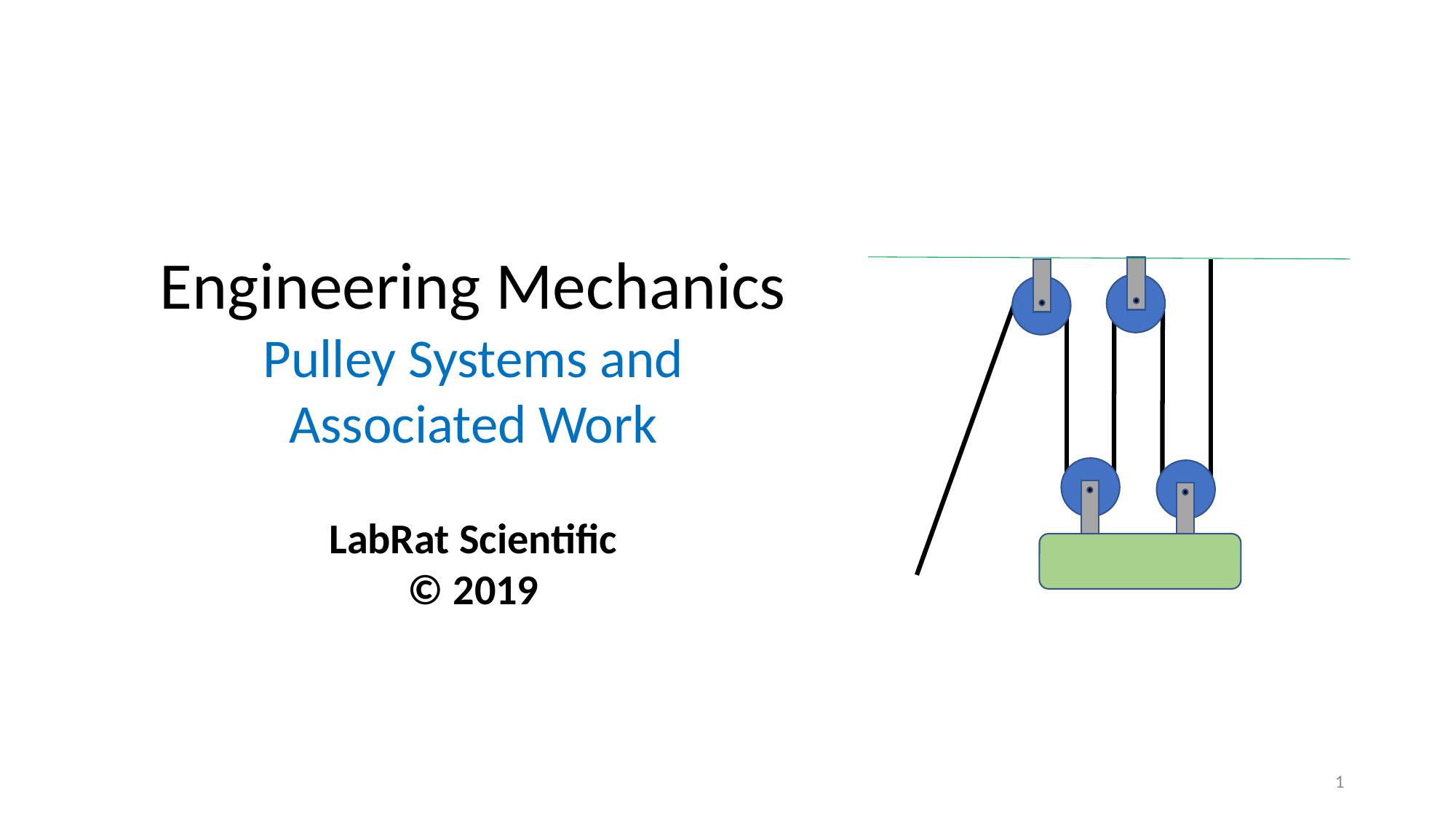

Engineering Mechanics
Pulley Systems and Associated Work

LabRat Scientific
© 2019
1